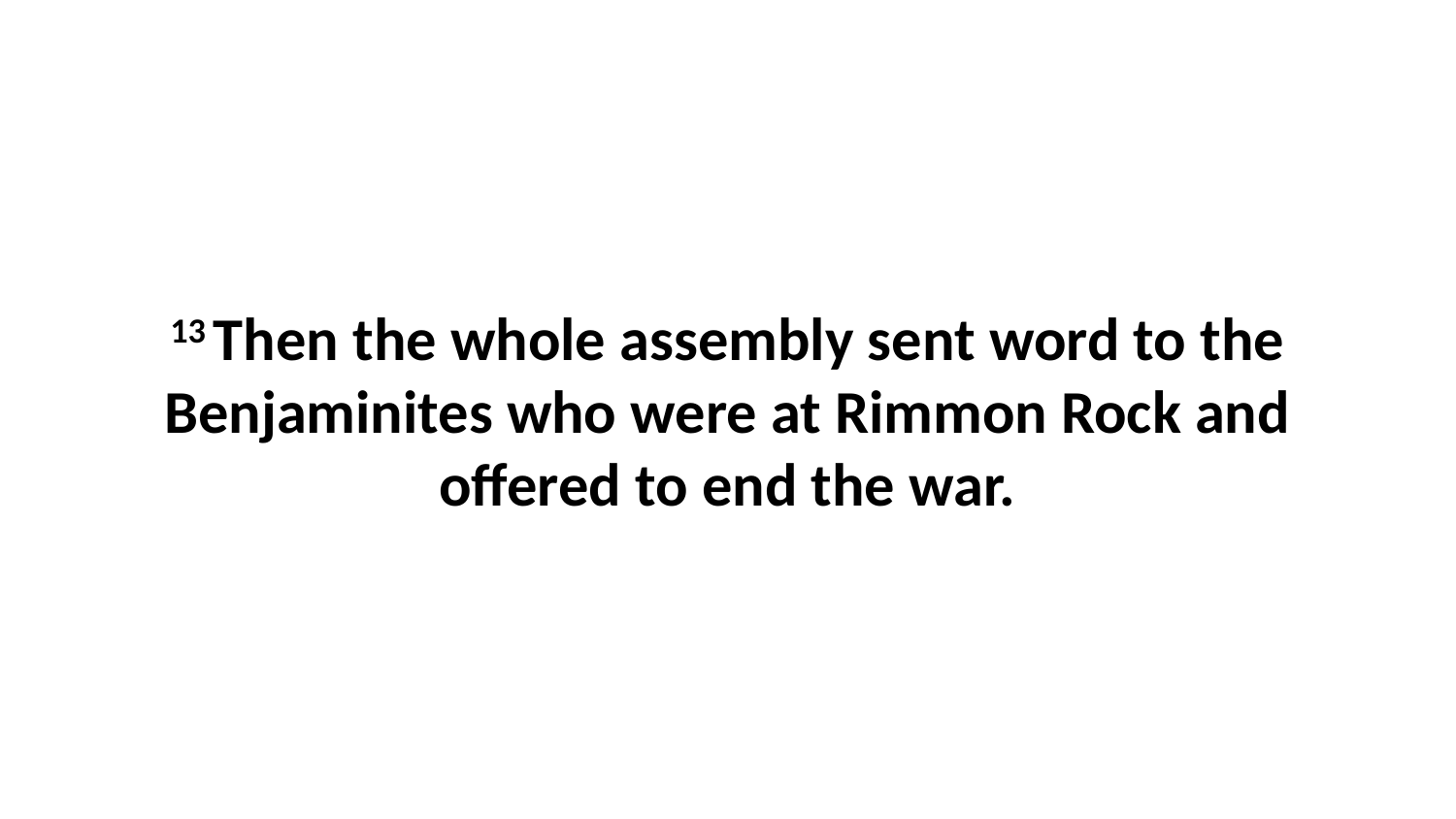

13 Then the whole assembly sent word to the Benjaminites who were at Rimmon Rock and offered to end the war.